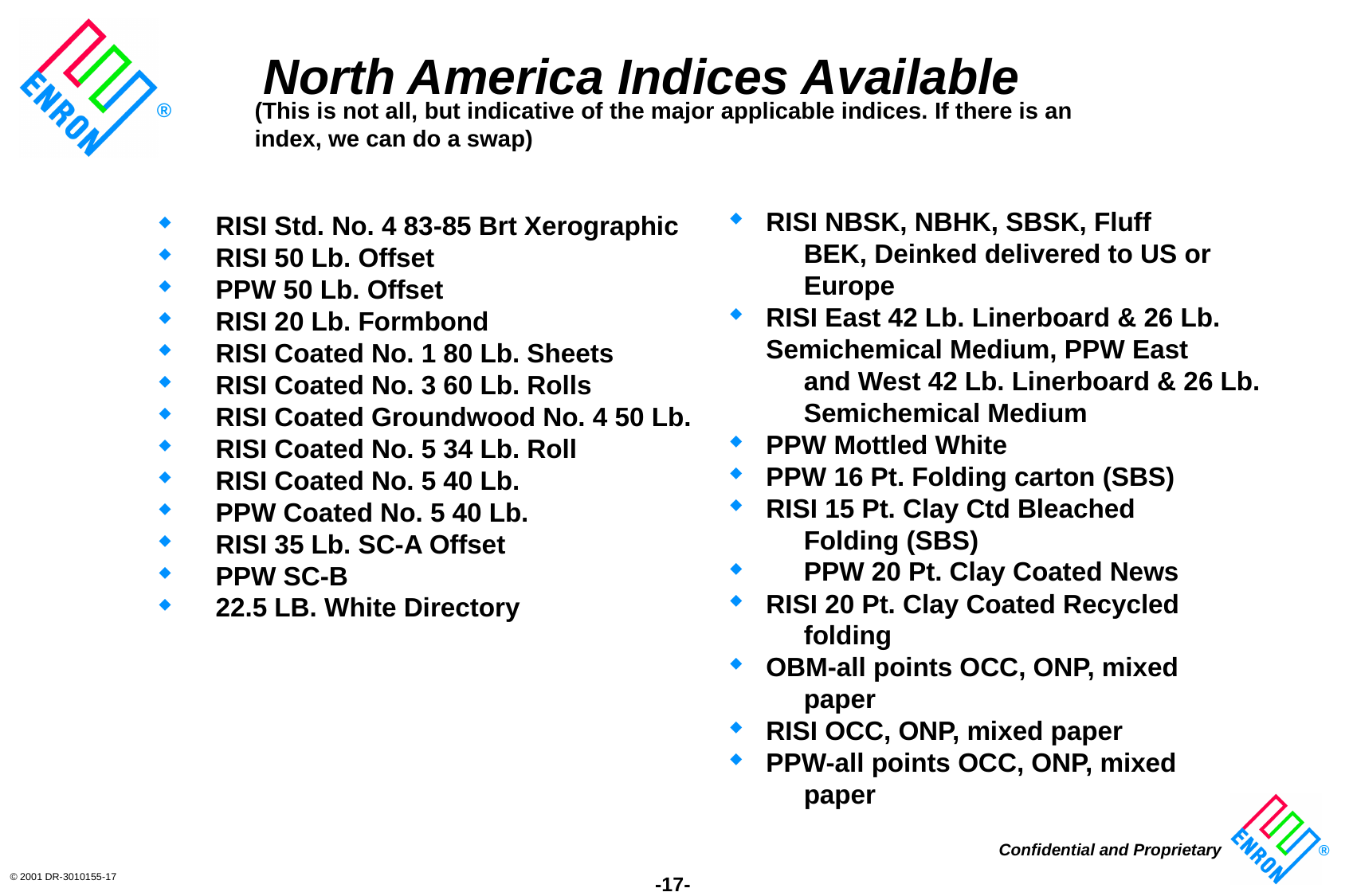

# North America Indices Available
(This is not all, but indicative of the major applicable indices. If there is an
index, we can do a swap)
RISI NBSK, NBHK, SBSK, Fluff 		BEK, Deinked delivered to US or 		Europe
RISI East 42 Lb. Linerboard & 26 Lb. 	Semichemical Medium, PPW East 		and West 42 Lb. Linerboard & 26 Lb. 	Semichemical Medium
PPW Mottled White
PPW 16 Pt. Folding carton (SBS)
RISI 15 Pt. Clay Ctd Bleached 		Folding (SBS)
	PPW 20 Pt. Clay Coated News
RISI 20 Pt. Clay Coated Recycled 		folding
OBM-all points OCC, ONP, mixed 		paper
RISI OCC, ONP, mixed paper
PPW-all points OCC, ONP, mixed 		paper
    RISI Std. No. 4 83-85 Brt Xerographic
    RISI 50 Lb. Offset
    PPW 50 Lb. Offset
    RISI 20 Lb. Formbond
    RISI Coated No. 1 80 Lb. Sheets
    RISI Coated No. 3 60 Lb. Rolls
    RISI Coated Groundwood No. 4 50 Lb.
    RISI Coated No. 5 34 Lb. Roll
    RISI Coated No. 5 40 Lb.
    PPW Coated No. 5 40 Lb.
    RISI 35 Lb. SC-A Offset
    PPW SC-B
    22.5 LB. White Directory